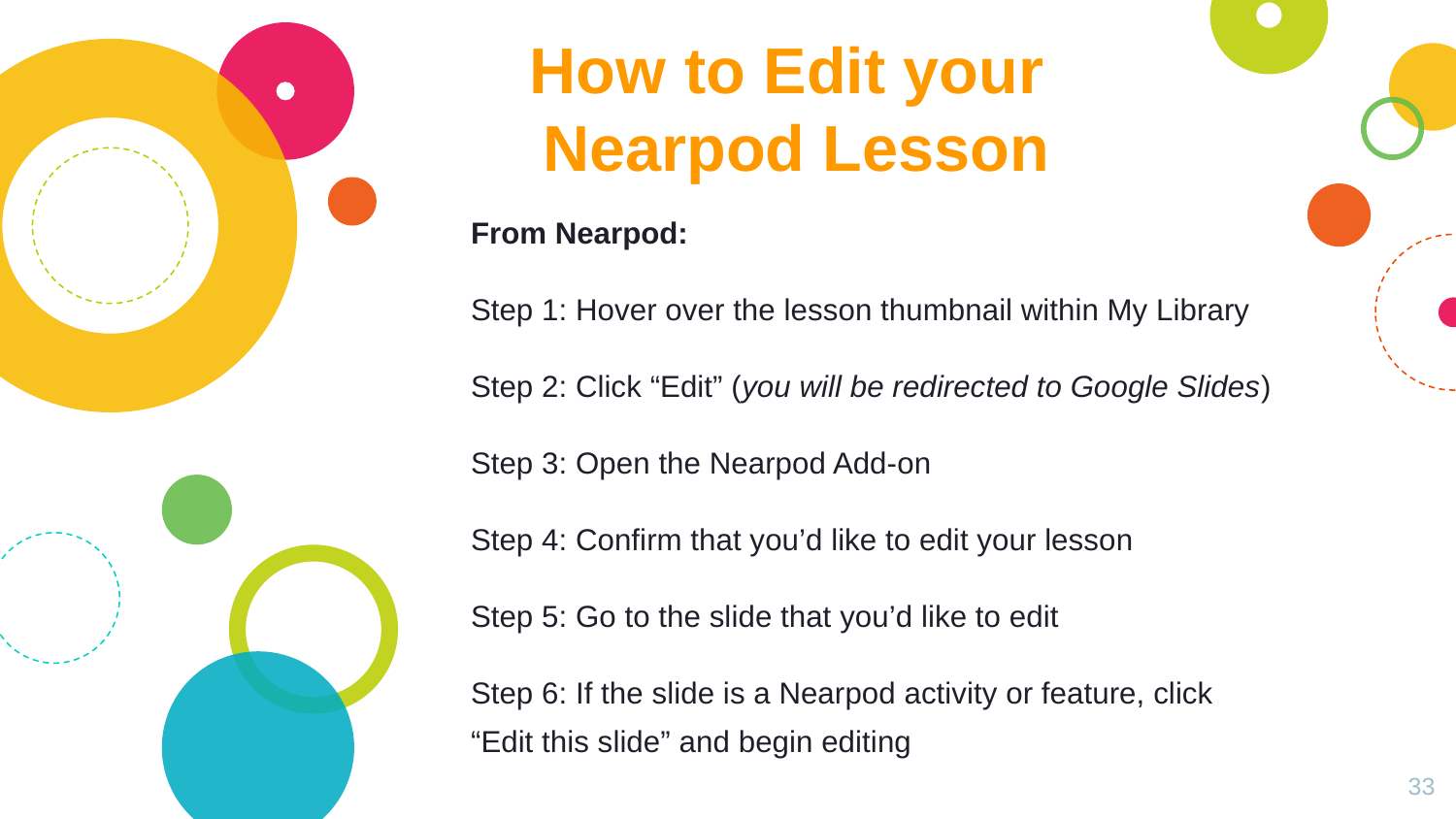

How to Edit your
Nearpod Lesson
From Nearpod:
Step 1: Hover over the lesson thumbnail within My Library
Step 2: Click “Edit” (you will be redirected to Google Slides)
Step 3: Open the Nearpod Add-on
Step 4: Confirm that you’d like to edit your lesson
Step 5: Go to the slide that you’d like to edit
Step 6: If the slide is a Nearpod activity or feature, click “Edit this slide” and begin editing

33